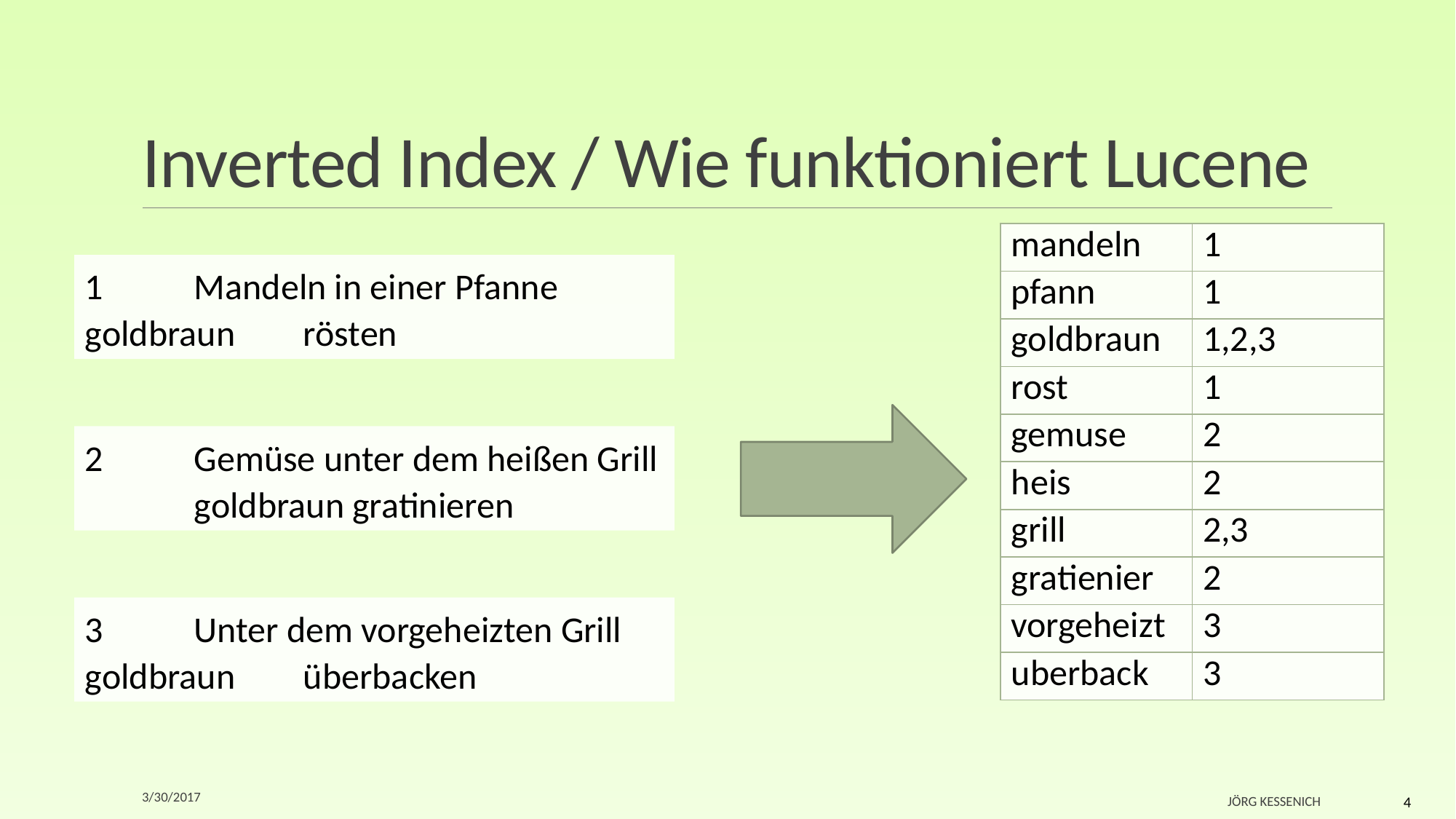

# Inverted Index / Wie funktioniert Lucene
| mandeln | 1 |
| --- | --- |
| pfann | 1 |
| goldbraun | 1,2,3 |
| rost | 1 |
| gemuse | 2 |
| heis | 2 |
| grill | 2,3 |
| gratienier | 2 |
| vorgeheizt | 3 |
| uberback | 3 |
1	Mandeln in einer Pfanne goldbraun 	rösten
2	Gemüse unter dem heißen Grill 	goldbraun gratinieren
3	Unter dem vorgeheizten Grill 	goldbraun 	überbacken

3/30/2017
Jörg Kessenich
4